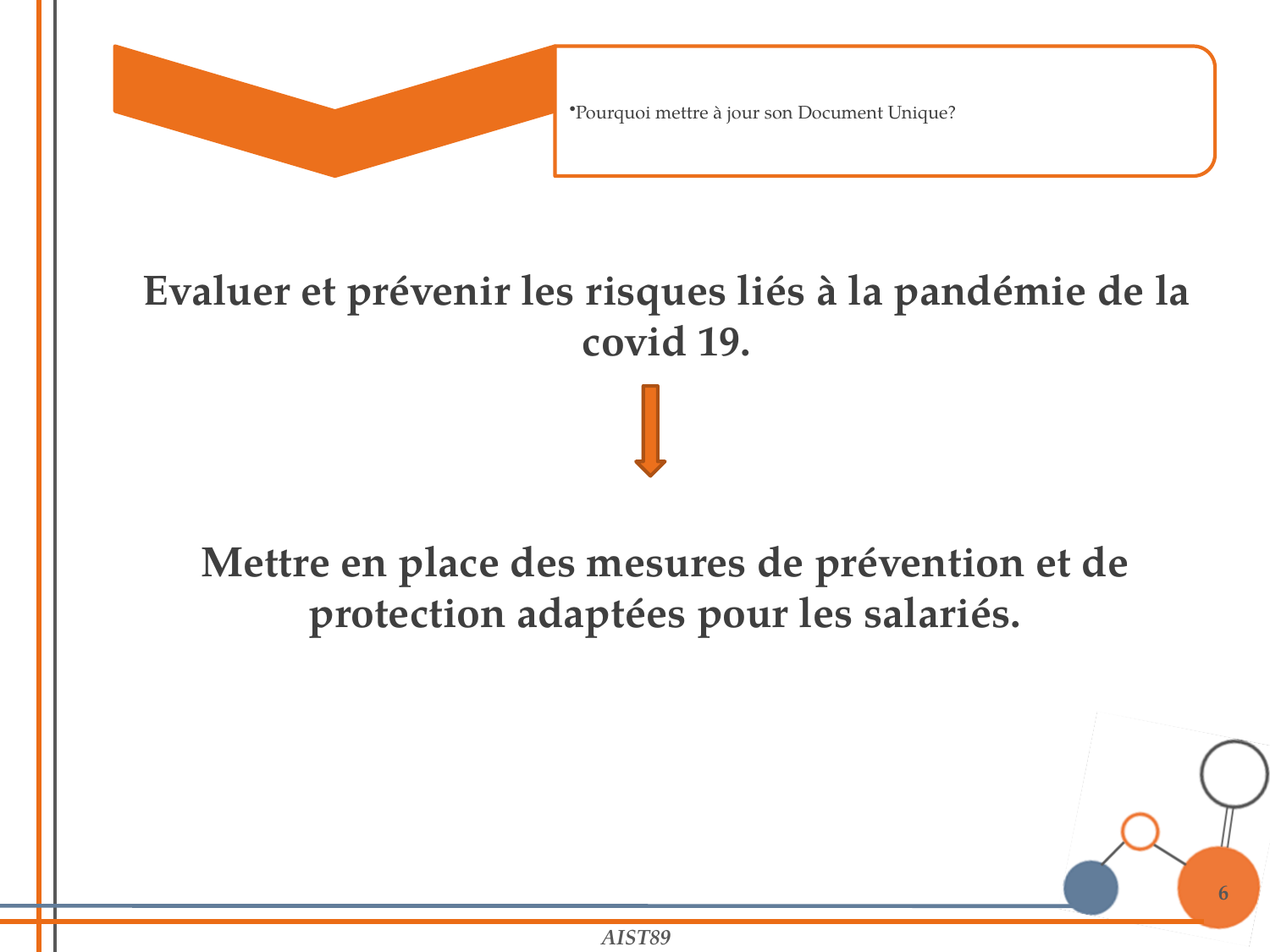

Pourquoi mettre à jour son Document Unique?
Evaluer et prévenir les risques liés à la pandémie de la covid 19.

Mettre en place des mesures de prévention et de protection adaptées pour les salariés.
6
AIST89